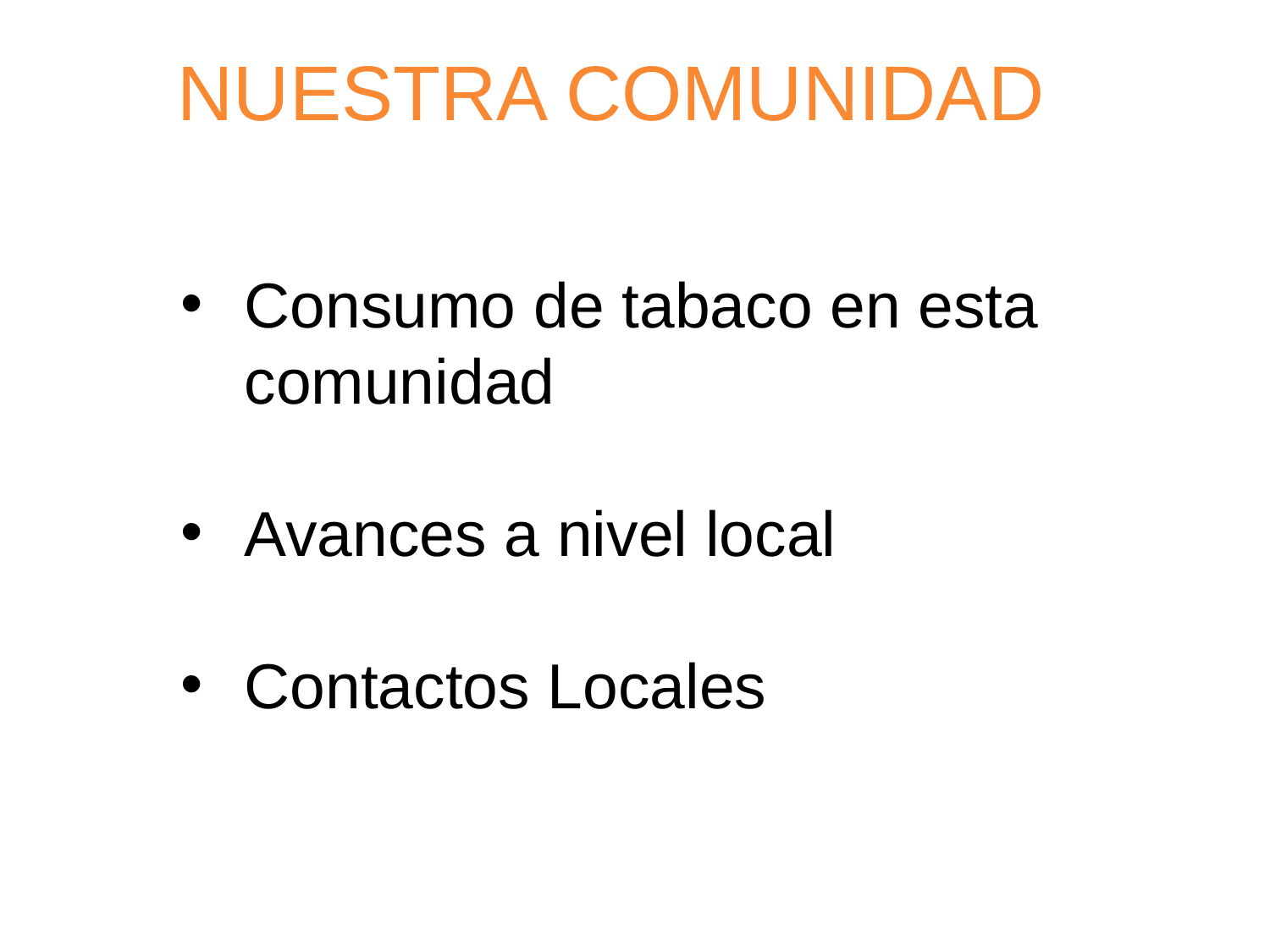

NUESTRA COMUNIDAD
Consumo de tabaco en esta comunidad​

Avances a nivel local​

Contactos Locales​